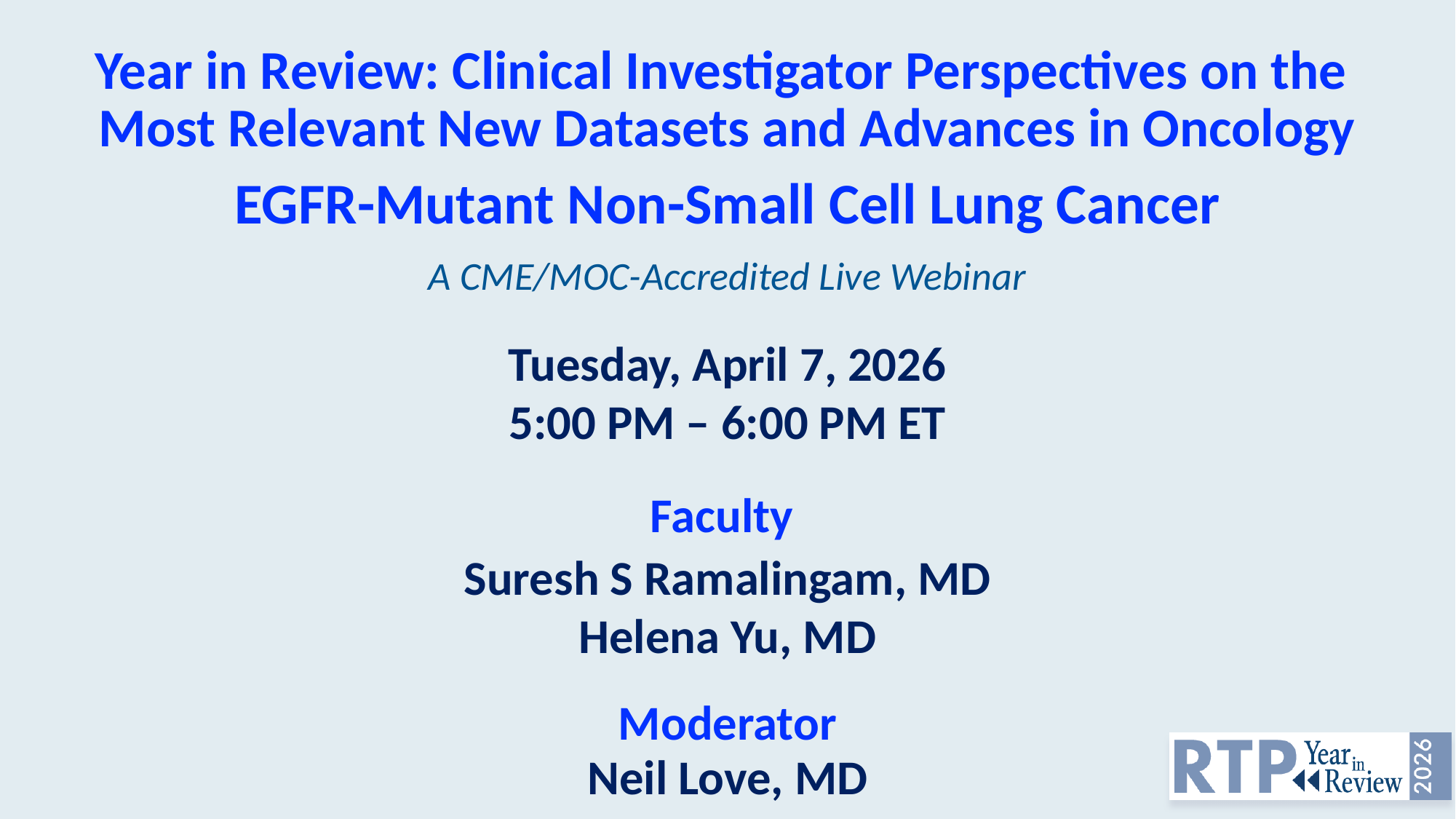

# Year in Review: Clinical Investigator Perspectives on the Most Relevant New Datasets and Advances in Oncology
EGFR-Mutant Non-Small Cell Lung Cancer
A CME/MOC-Accredited Live Webinar
Tuesday, April 7, 2026
5:00 PM – 6:00 PM ET
Faculty
Suresh S Ramalingam, MD
Helena Yu, MD
Moderator
Neil Love, MD